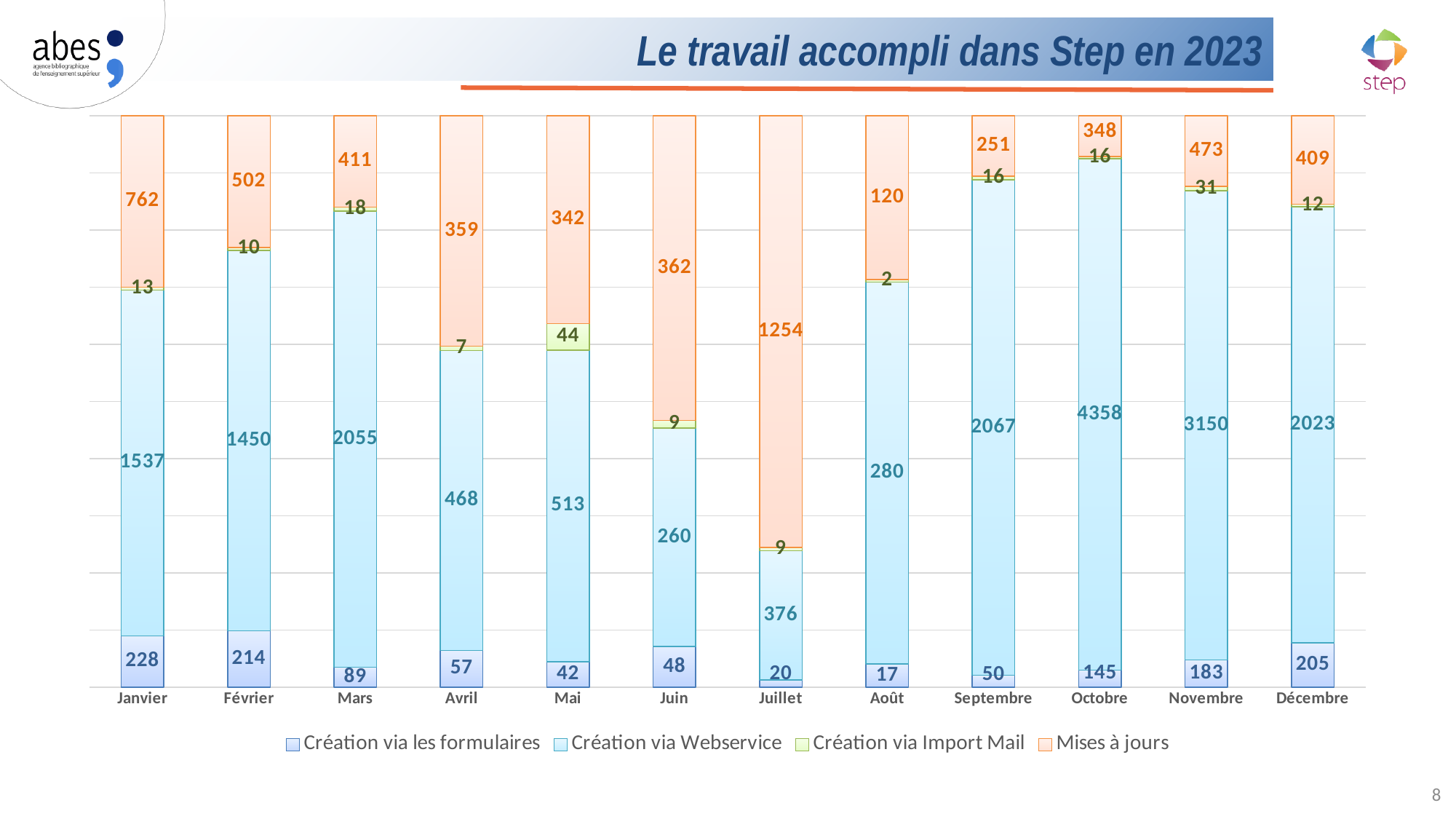

# Le travail accompli dans Step en 2023

### Chart

| Category | Création via les formulaires | Création via Webservice | Création via Import Mail | Mises à jours |
|---|---|---|---|---|
| Janvier | 228.0 | 1537.0 | 13.0 | 762.0 |
| Février | 214.0 | 1450.0 | 10.0 | 502.0 |
| Mars | 89.0 | 2055.0 | 18.0 | 411.0 |
| Avril | 57.0 | 468.0 | 7.0 | 359.0 |
| Mai | 42.0 | 513.0 | 44.0 | 342.0 |
| Juin | 48.0 | 260.0 | 9.0 | 362.0 |
| Juillet | 20.0 | 376.0 | 9.0 | 1254.0 |
| Août | 17.0 | 280.0 | 2.0 | 120.0 |
| Septembre | 50.0 | 2067.0 | 16.0 | 251.0 |
| Octobre | 145.0 | 4358.0 | 16.0 | 348.0 |
| Novembre | 183.0 | 3150.0 | 31.0 | 473.0 |
| Décembre | 205.0 | 2023.0 | 12.0 | 409.0 |
8